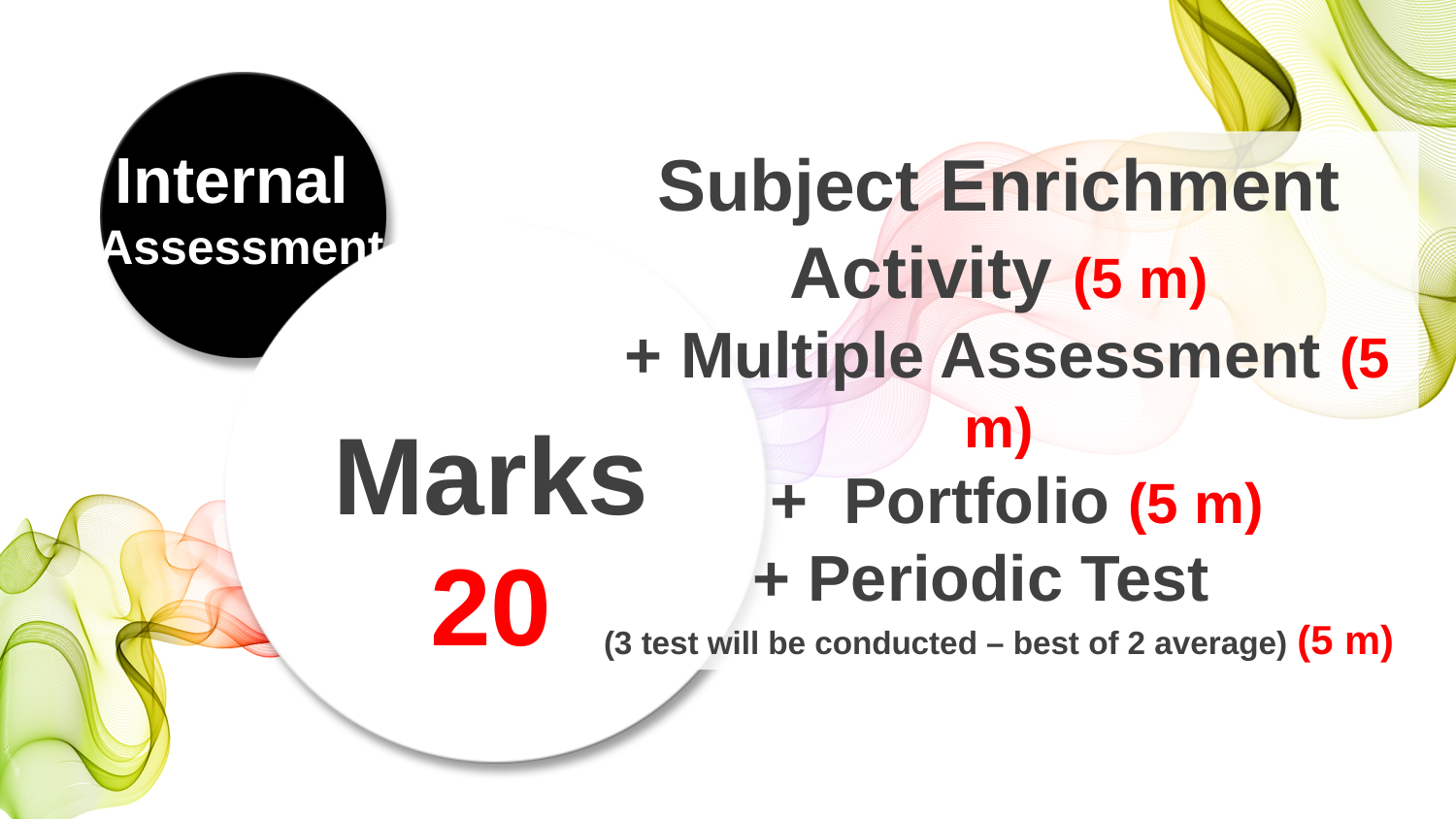

Internal
Assessment
Subject Enrichment Activity (5 m)
 + Multiple Assessment (5 m)
  +  Portfolio (5 m)
+ Periodic Test
(3 test will be conducted – best of 2 average) (5 m)
Marks
20